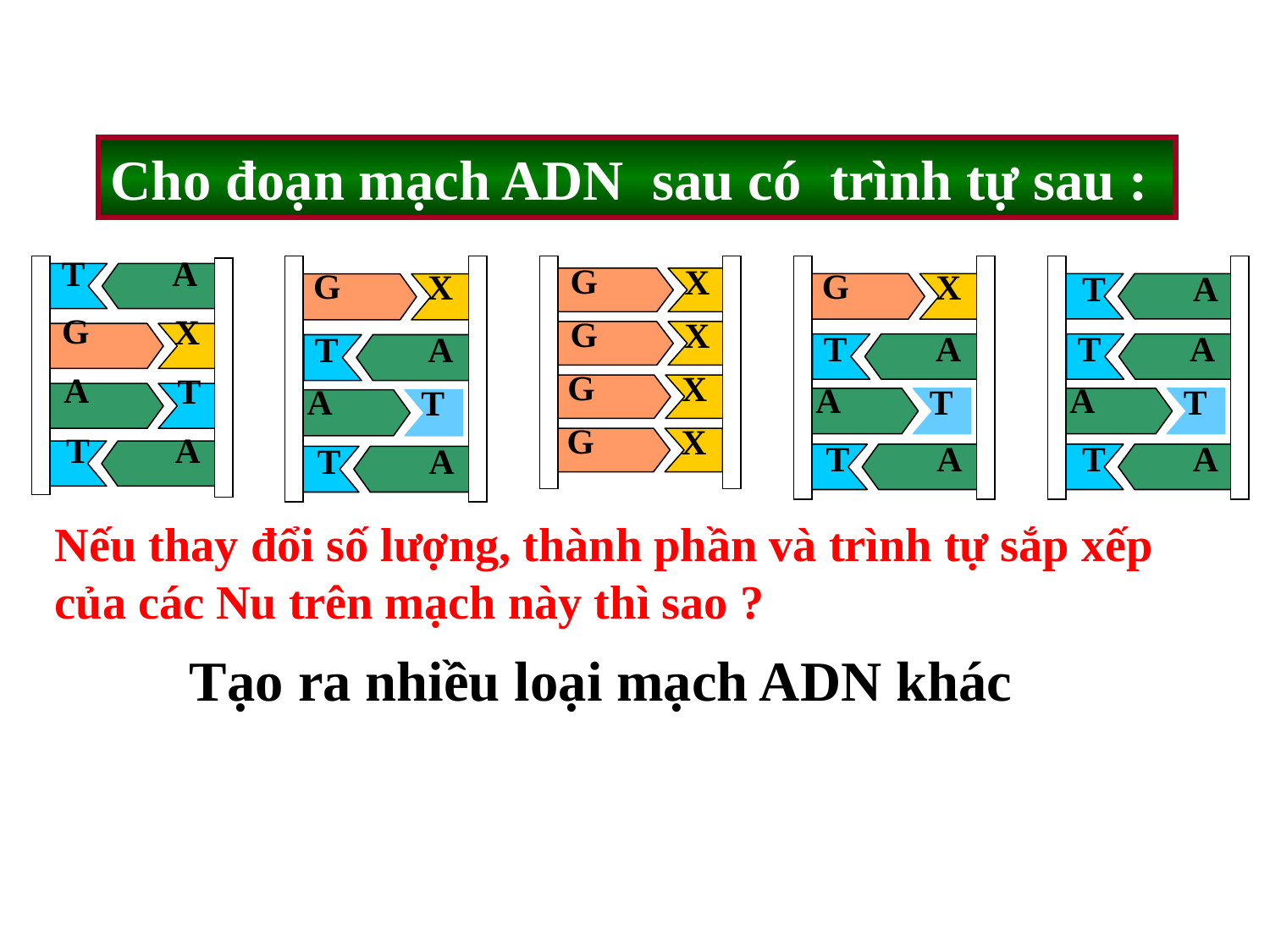

Cho đoạn mạch ADN  sau có  trình tự sau :
T
A

G
X

A
T

T
A

G
X

T
A

A
T

T
A

G
X

G
X

G
X

G
X

G
X

T
A

A
T

T
A

T
A

T
A

A
T

T
A

Nếu thay đổi số lượng, thành phần và trình tự sắp xếp của các Nu trên mạch này thì sao ?
Tạo ra nhiều loại mạch ADN khác